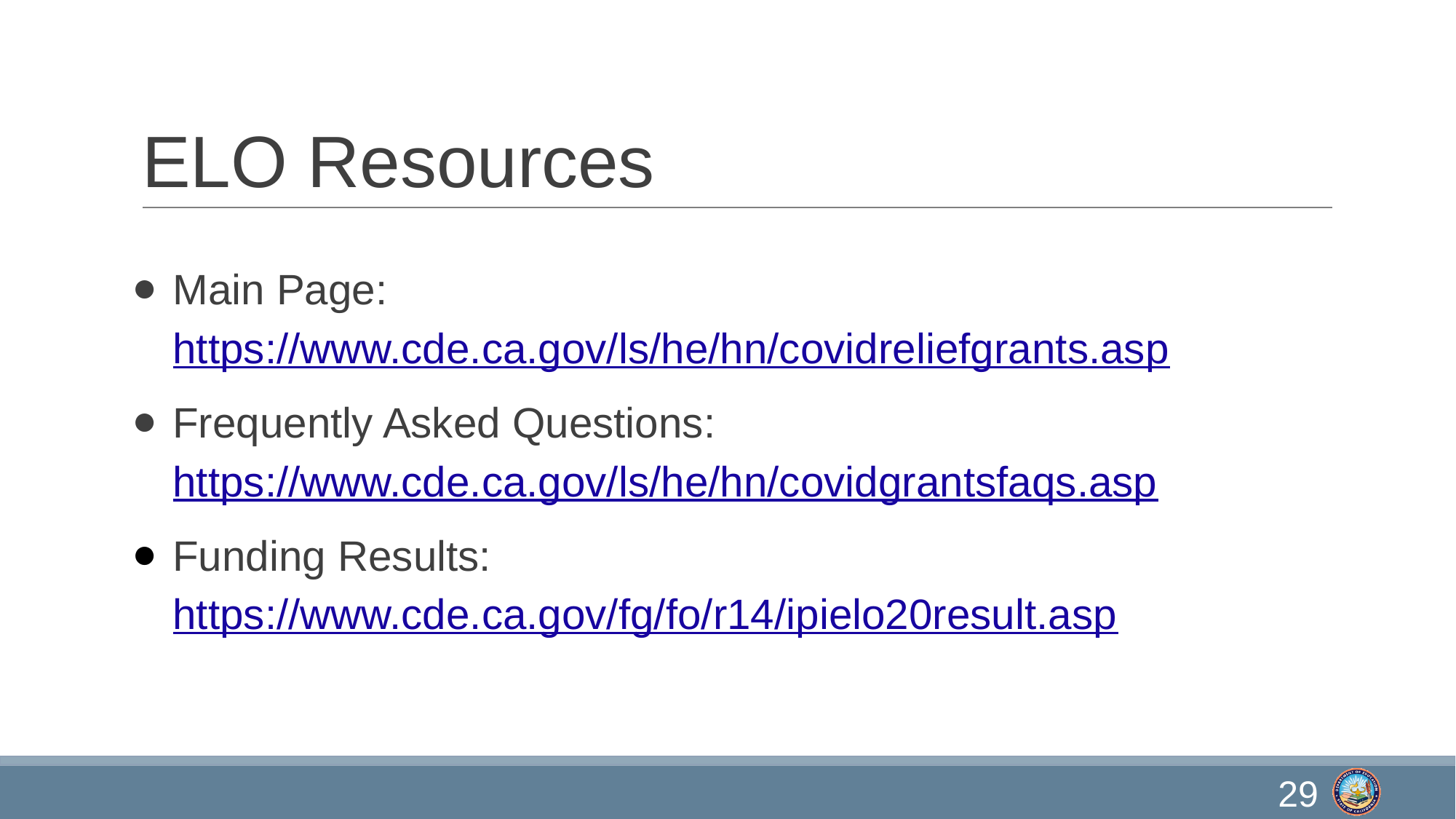

# ELO Resources

Main Page: https://www.cde.ca.gov/ls/he/hn/covidreliefgrants.asp
Frequently Asked Questions: https://www.cde.ca.gov/ls/he/hn/covidgrantsfaqs.asp
Funding Results: https://www.cde.ca.gov/fg/fo/r14/ipielo20result.asp
29